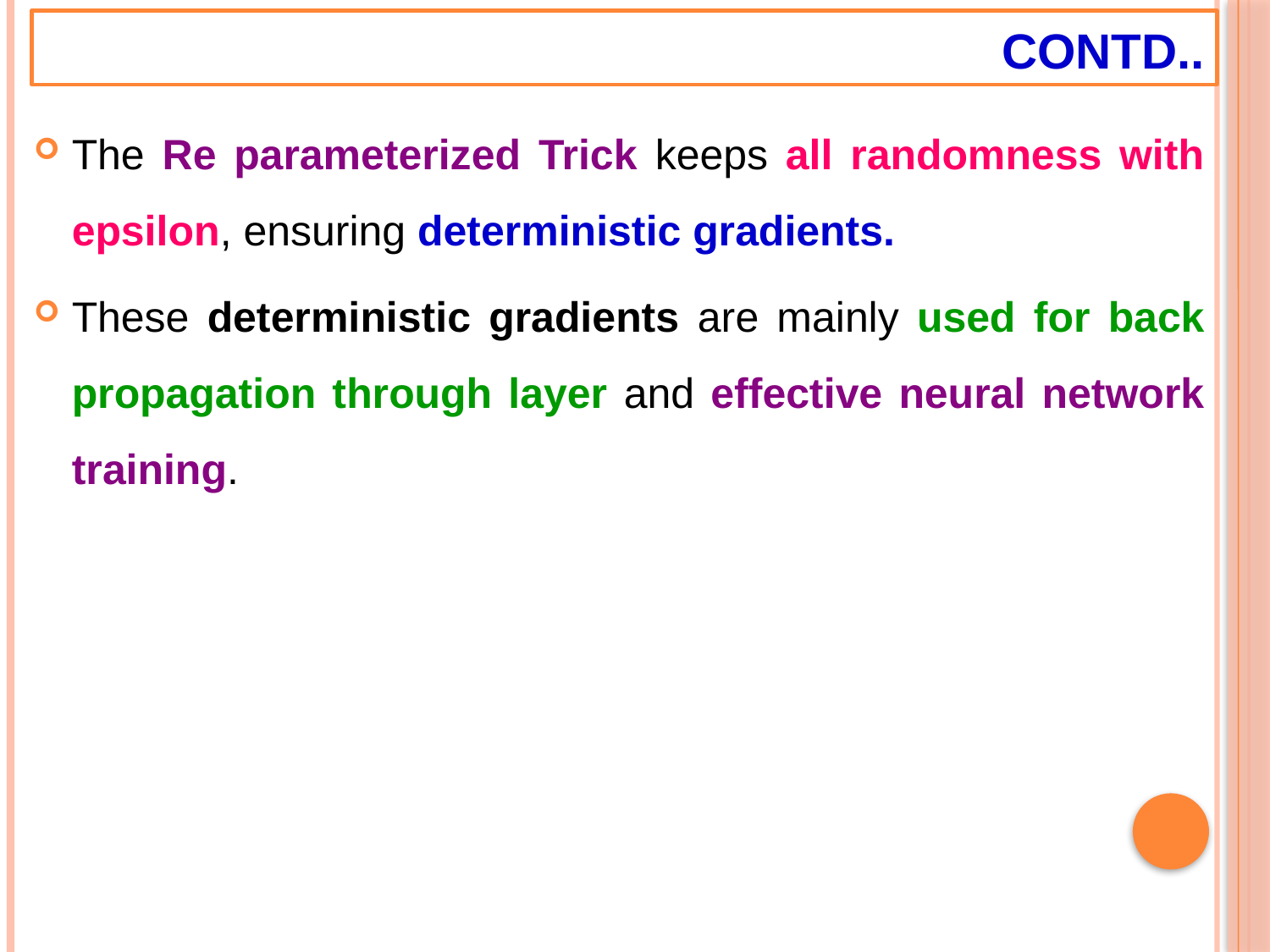

# Contd..
The Re parameterized Trick keeps all randomness with epsilon, ensuring deterministic gradients.
These deterministic gradients are mainly used for back propagation through layer and effective neural network training.